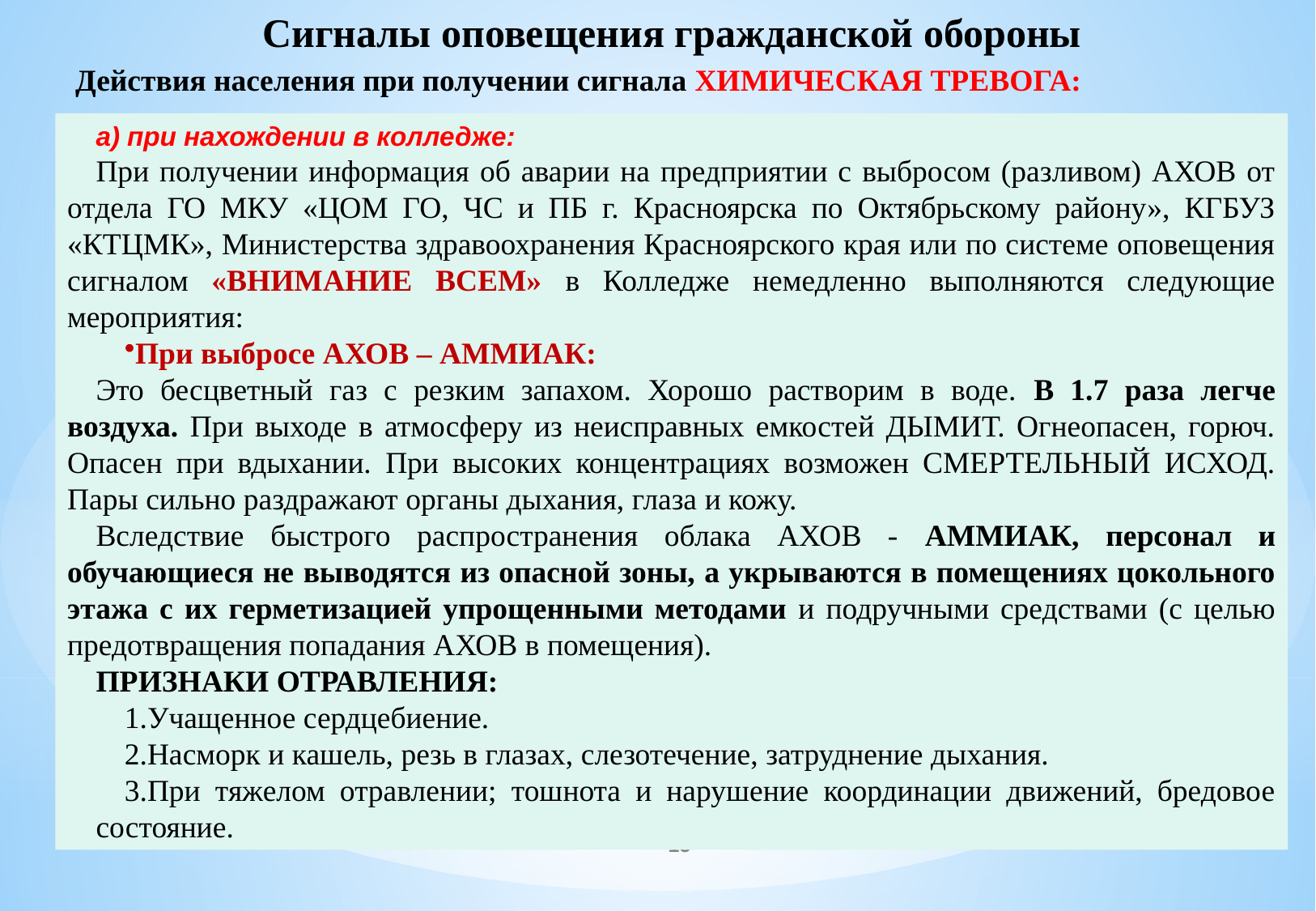

Сигналы оповещения гражданской обороны
Действия населения при получении сигнала ХИМИЧЕСКАЯ ТРЕВОГА:
а) при нахождении в колледже:
При получении информация об аварии на предприятии с выбросом (разливом) АХОВ от отдела ГО МКУ «ЦОМ ГО, ЧС и ПБ г. Красноярска по Октябрьскому району», КГБУЗ «КТЦМК», Министерства здравоохранения Красноярского края или по системе оповещения сигналом «ВНИМАНИЕ ВСЕМ» в Колледже немедленно выполняются следующие мероприятия:
При выбросе АХОВ – АММИАК:
Это бесцветный газ с резким запахом. Хорошо растворим в воде. В 1.7 раза легче воздуха. При выходе в атмосферу из неисправных емкостей ДЫМИТ. Огнеопасен, горюч. Опасен при вдыхании. При высоких концентрациях возможен СМЕРТЕЛЬНЫЙ ИСХОД. Пары сильно раздражают органы дыхания, глаза и кожу.
Вследствие быстрого распространения облака АХОВ - АММИАК, персонал и обучающиеся не выводятся из опасной зоны, а укрываются в помещениях цокольного этажа с их герметизацией упрощенными методами и подручными средствами (с целью предотвращения попадания АХОВ в помещения).
ПРИЗНАКИ ОТРАВЛЕНИЯ:
Учащенное сердцебиение.
Насморк и кашель, резь в глазах, слезотечение, затруднение дыхания.
При тяжелом отравлении; тошнота и нарушение координации движений, бредовое состояние.
15